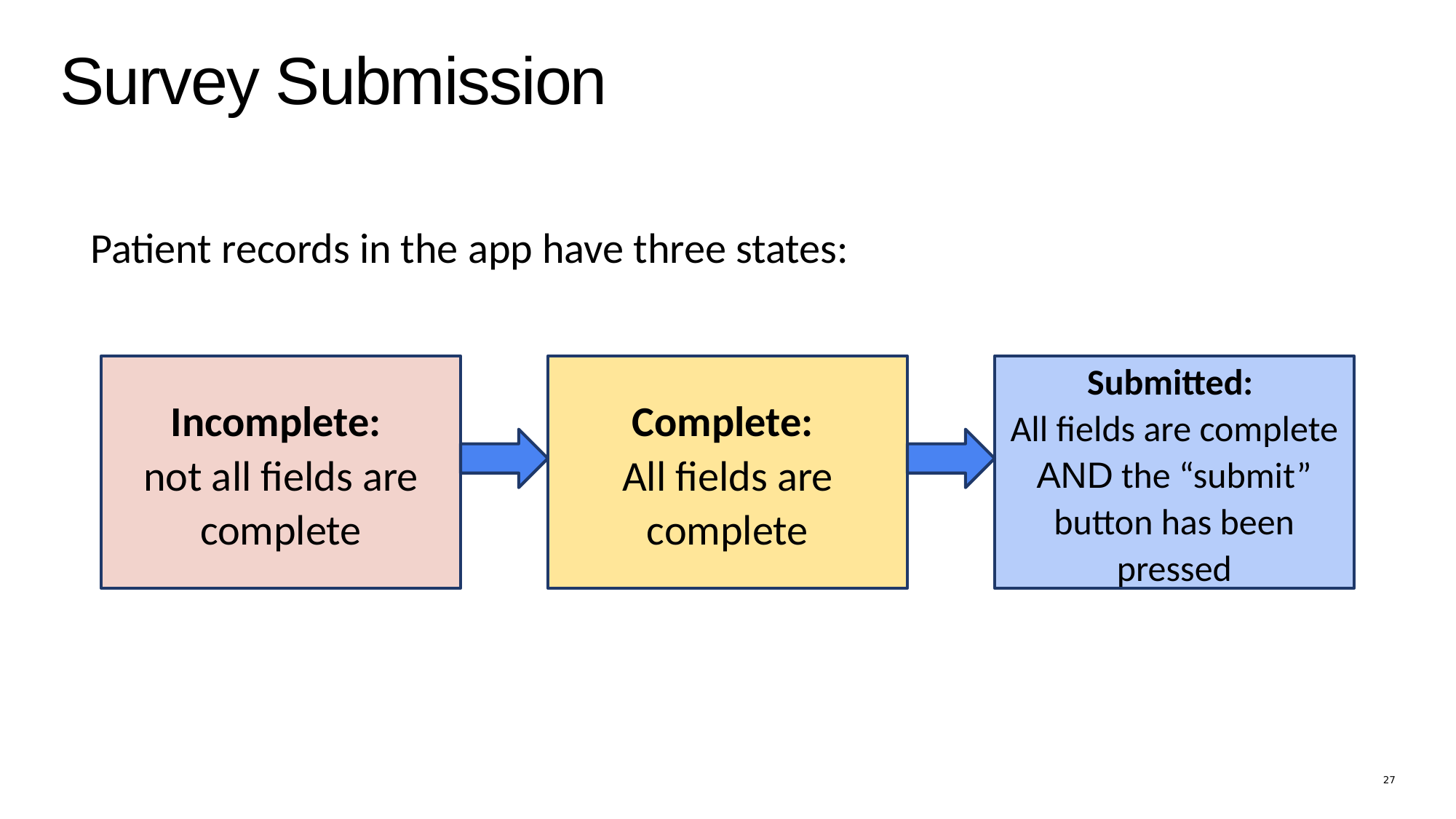

# Survey Submission
Patient records in the app have three states:
Complete:
All fields are complete
Submitted:
All fields are complete AND the “submit” button has been pressed
Incomplete:
not all fields are complete